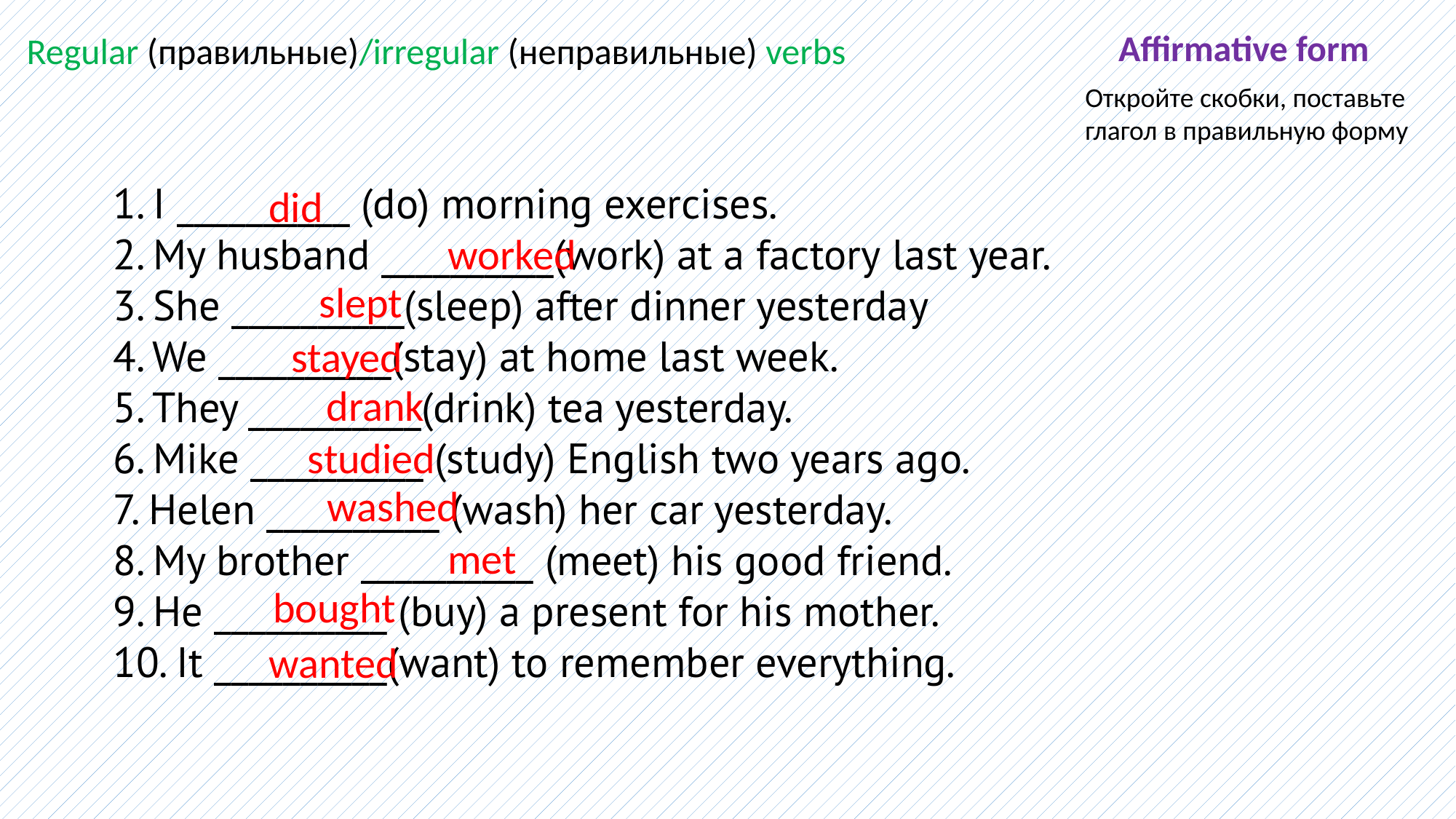

Affirmative form
Regular (правильные)/irregular (неправильные) verbs
Откройте скобки, поставьте глагол в правильную форму
1. I __________ (do) morning exercises.
2. My husband __________(work) at a factory last year.
3. She __________(sleep) after dinner yesterday
4. We __________(stay) at home last week.
5. They __________(drink) tea yesterday.
6. Mike __________ (study) English two years ago.
7. Helen __________ (wash) her car yesterday.
8. My brother __________ (meet) his good friend.
9. He __________ (buy) a present for his mother.
10. It __________(want) to remember everything.
did
worked
slept
stayed
drank
studied
washed
met
bought
wanted